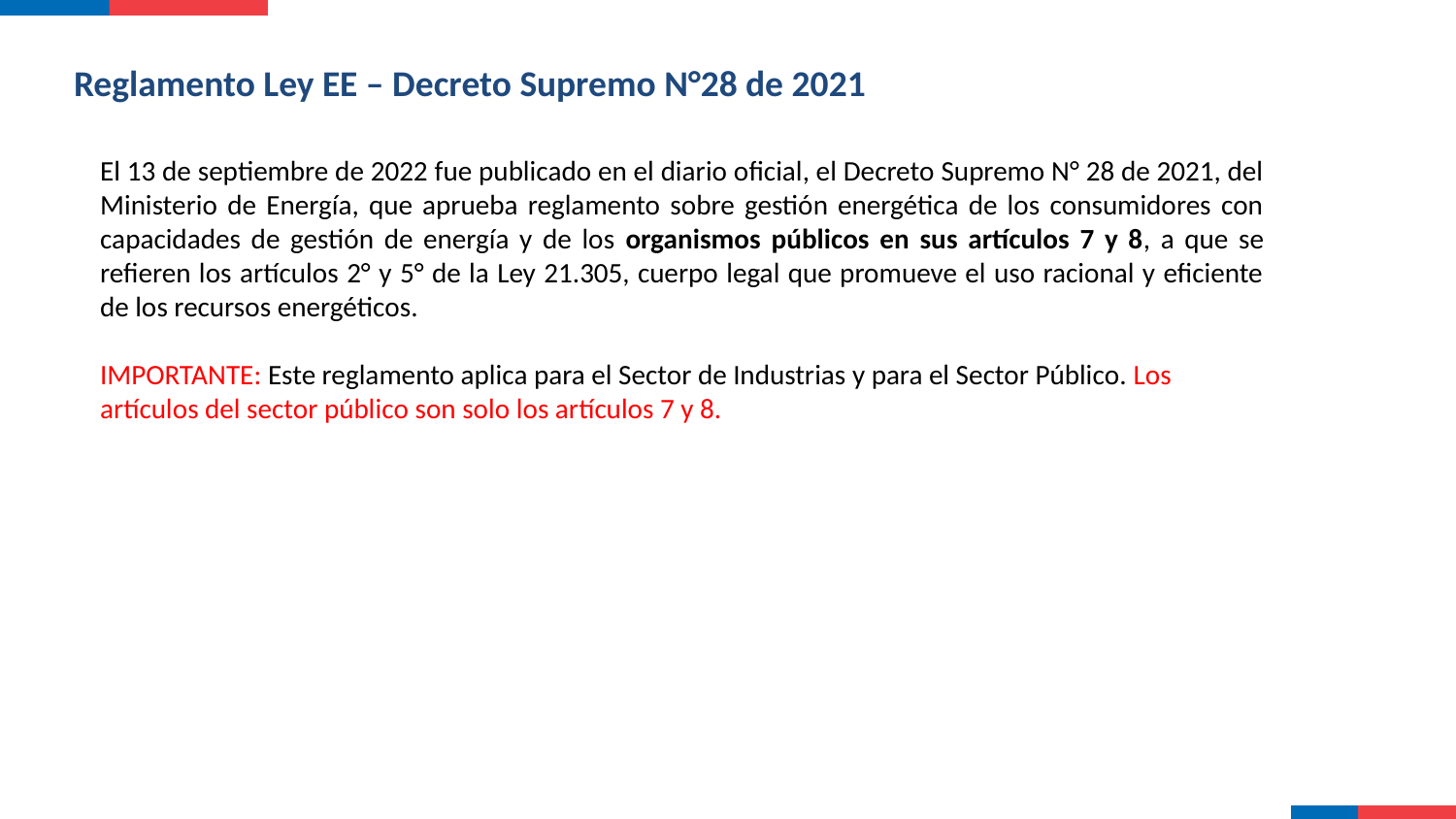

Reglamento Ley EE – Decreto Supremo N°28 de 2021
El 13 de septiembre de 2022 fue publicado en el diario oficial, el Decreto Supremo N° 28 de 2021, del Ministerio de Energía, que aprueba reglamento sobre gestión energética de los consumidores con capacidades de gestión de energía y de los organismos públicos en sus artículos 7 y 8, a que se refieren los artículos 2° y 5° de la Ley 21.305, cuerpo legal que promueve el uso racional y eficiente de los recursos energéticos.

IMPORTANTE: Este reglamento aplica para el Sector de Industrias y para el Sector Público. Los artículos del sector público son solo los artículos 7 y 8.